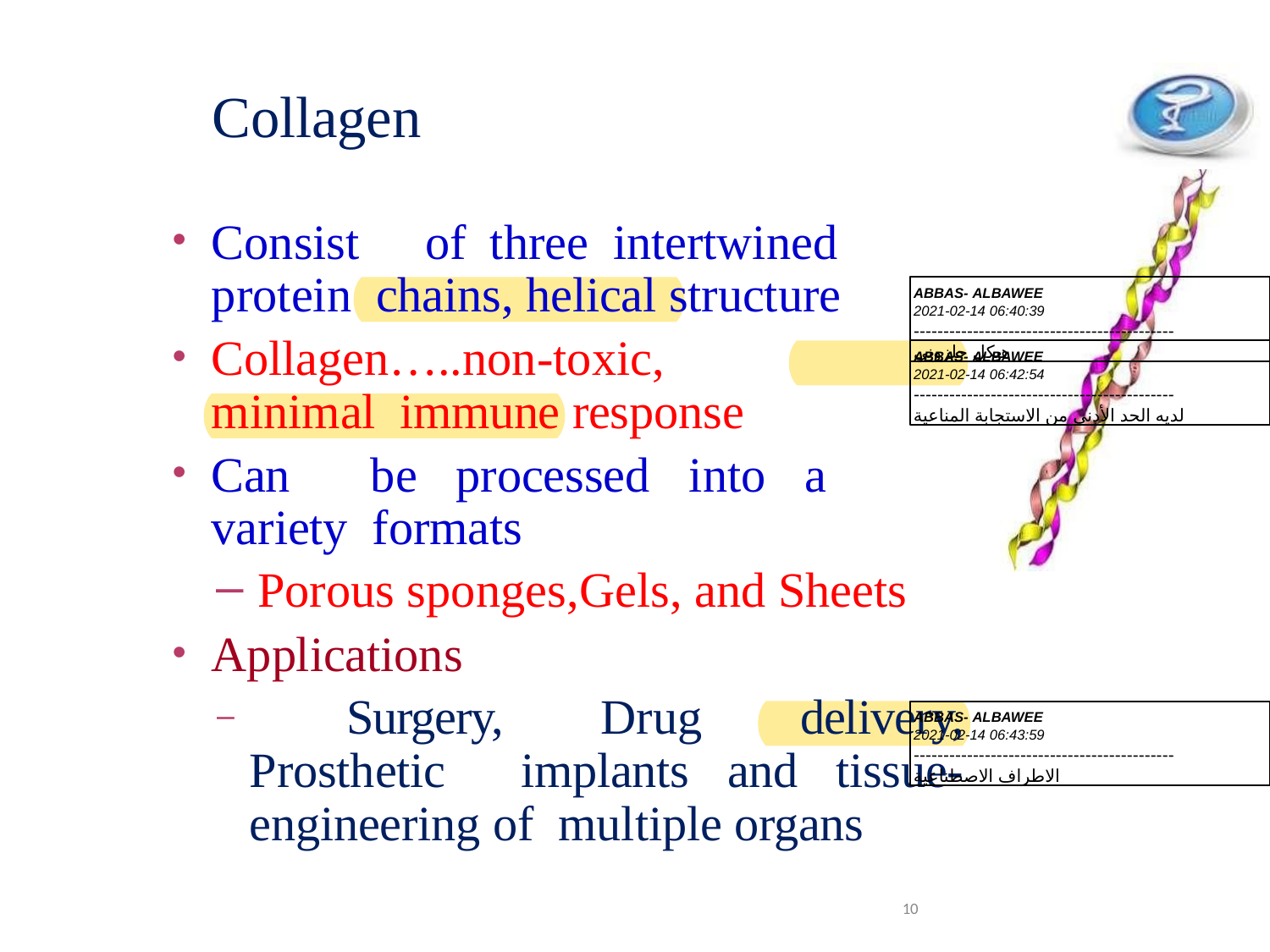

# Collagen
Consist	of	three	intertwined	protein  chains, helical structure
Collagen…..non-toxic,	minimal  immune response
Can	be	processed	into	a	variety  formats
Porous sponges,Gels, and Sheets
Applications
	Surgery, Drug delivery, Prosthetic  implants and tissue-engineering of  multiple organs

ABBAS- ALBAWEE
2021-02-14 06:40:39
--------------------------------------------
هيكل حلزوني

ABBAS- ALBAWEE
2021-02-14 06:42:54
--------------------------------------------
لديه الحد الأدنى من الاستجابة المناعية

ABBAS- ALBAWEE
2021-02-14 06:43:59
--------------------------------------------
الاطراف الاصطناعية
10